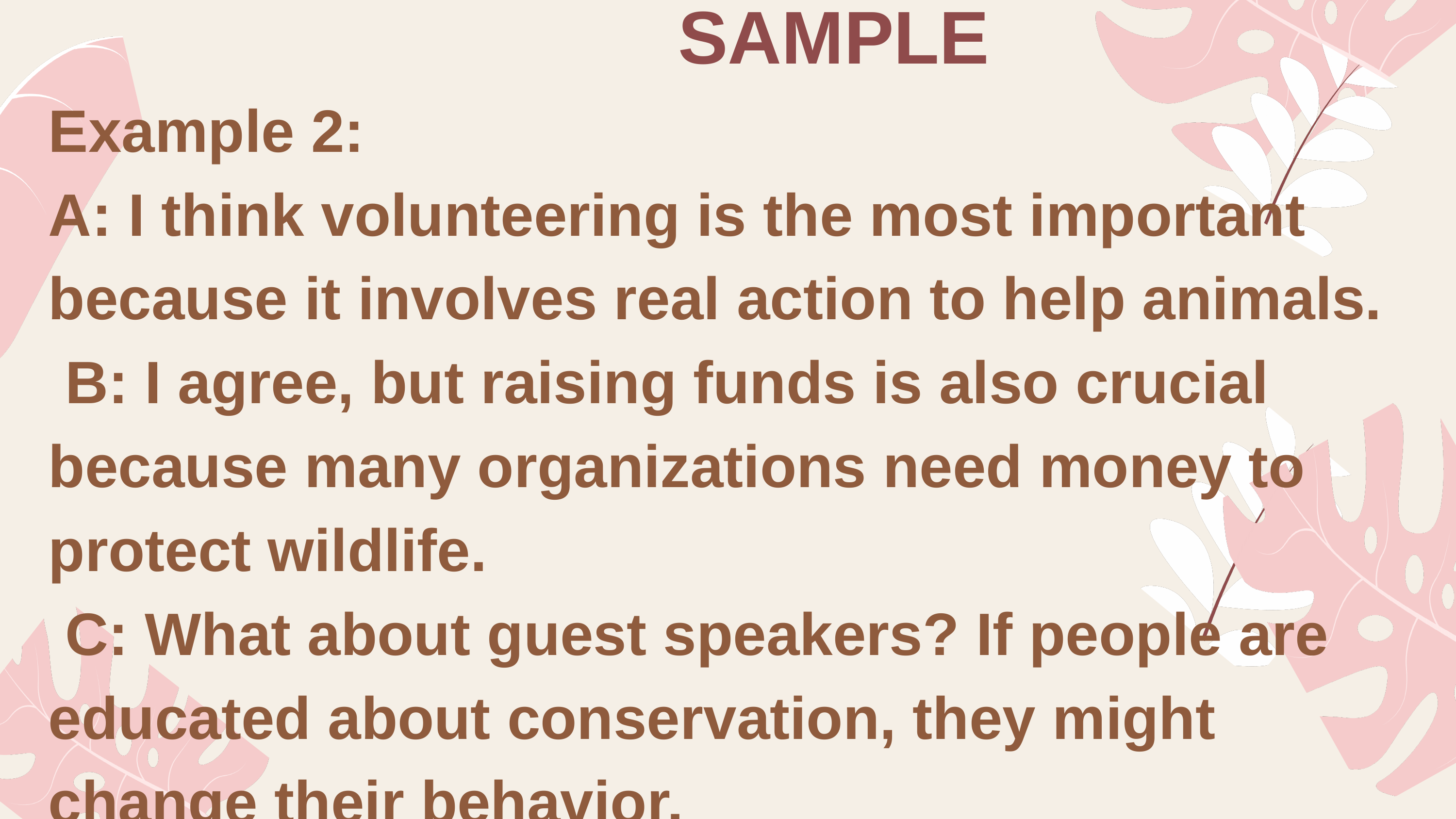

SAMPLE

Example 2:
A: I think volunteering is the most important because it involves real action to help animals.
 B: I agree, but raising funds is also crucial because many organizations need money to protect wildlife.
 C: What about guest speakers? If people are educated about conservation, they might change their behavior.